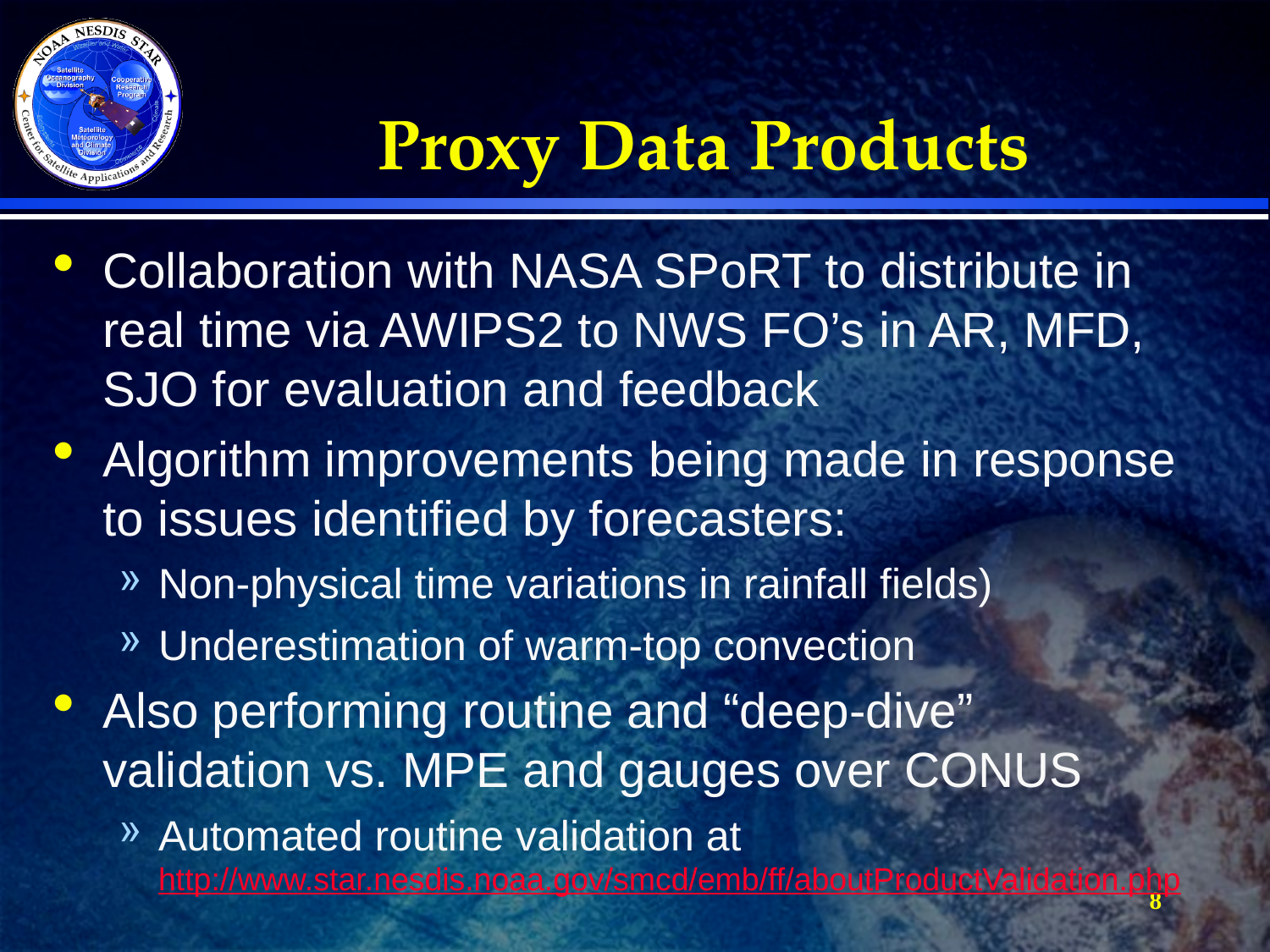

# Proxy Data Products
Collaboration with NASA SPoRT to distribute in real time via AWIPS2 to NWS FO’s in AR, MFD, SJO for evaluation and feedback
Algorithm improvements being made in response to issues identified by forecasters:
Non-physical time variations in rainfall fields)
Underestimation of warm-top convection
Also performing routine and “deep-dive” validation vs. MPE and gauges over CONUS
Automated routine validation at http://www.star.nesdis.noaa.gov/smcd/emb/ff/aboutProductValidation.php
8